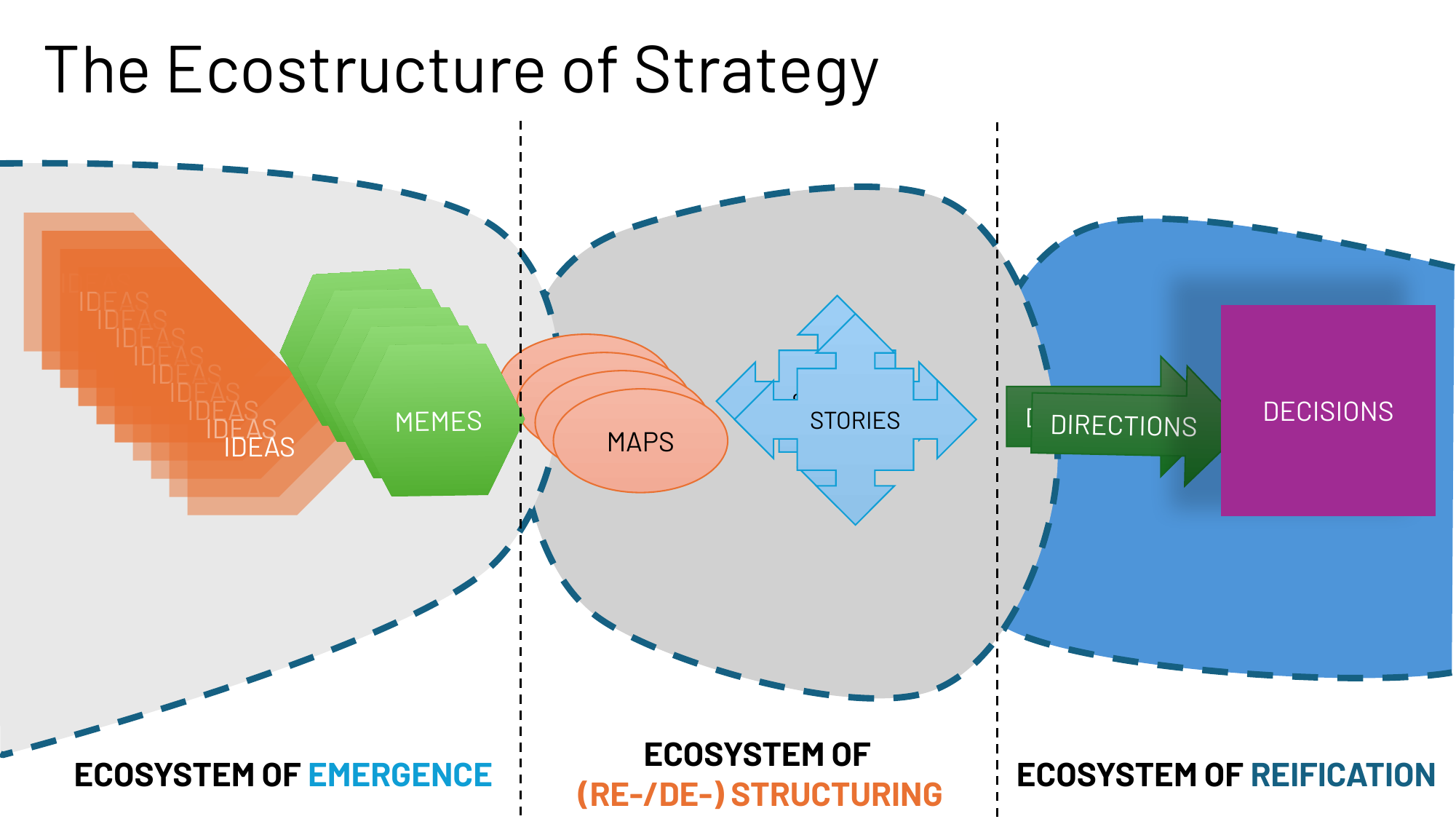

The Ecostructure of Strategy

E

IDEAS

IDEAS
IDEAS
IDEAS
IDEAS
IDEAS
IDEAS
MEMES
STORIES
IDEAS
IDEAS
MEMES
STORIES
STORIES
IDEAS
IDEAS
DECISIONS
MEMES
STORIES
IDEAS
MEMES
MAPS
IDEAS
MEMES
MAPS
DIRECTIONS
IDEAS
DIRECTIONS
MAPS
IDEAS
MAPS
ECOSYSTEM OF
(RE-/DE-) STRUCTURING
ECOSYSTEM OF EMERGENCE
ECOSYSTEM OF REIFICATION